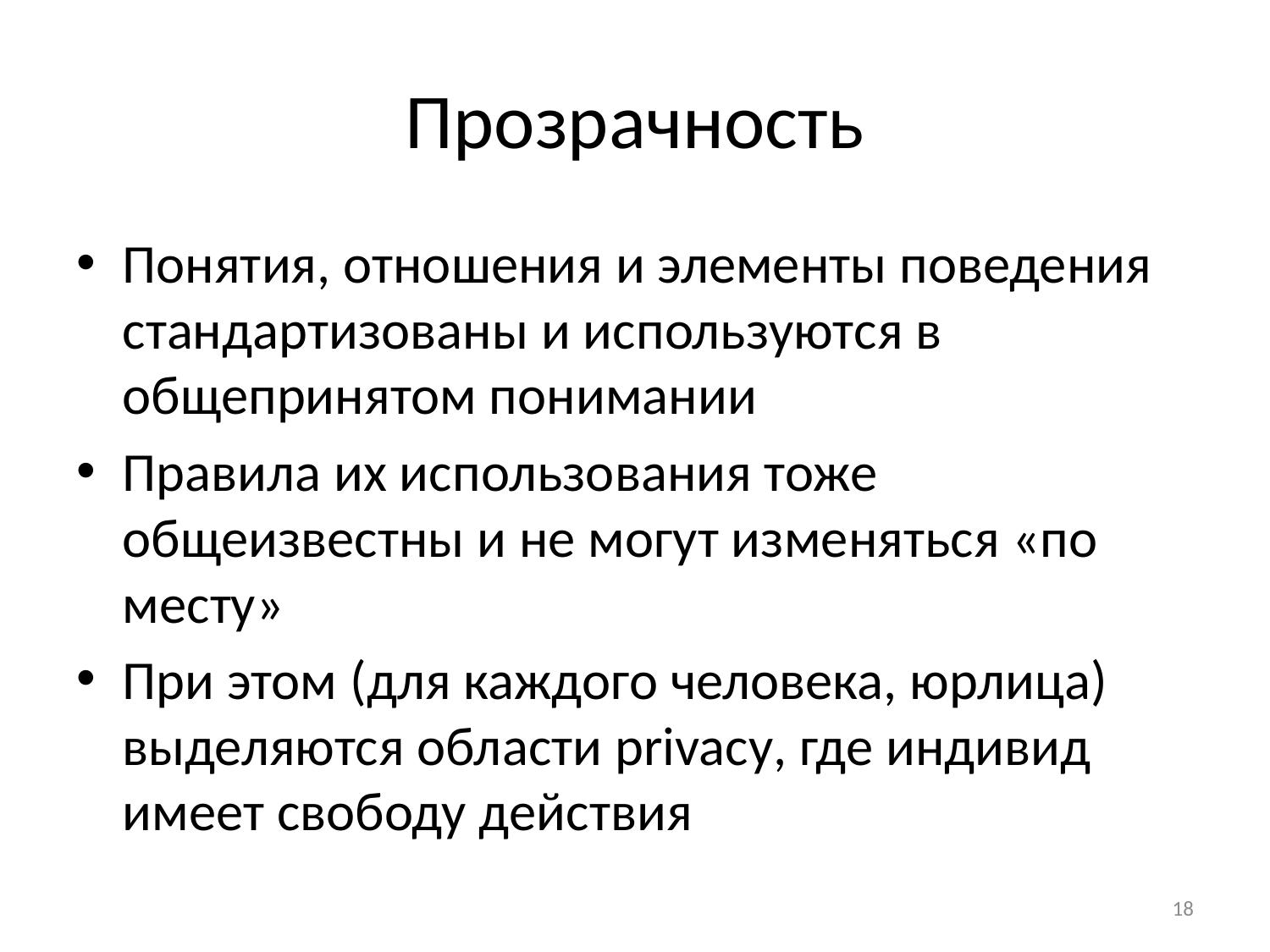

# Прозрачность
Понятия, отношения и элементы поведения стандартизованы и используются в общепринятом понимании
Правила их использования тоже общеизвестны и не могут изменяться «по месту»
При этом (для каждого человека, юрлица) выделяются области privacy, где индивид имеет свободу действия
18